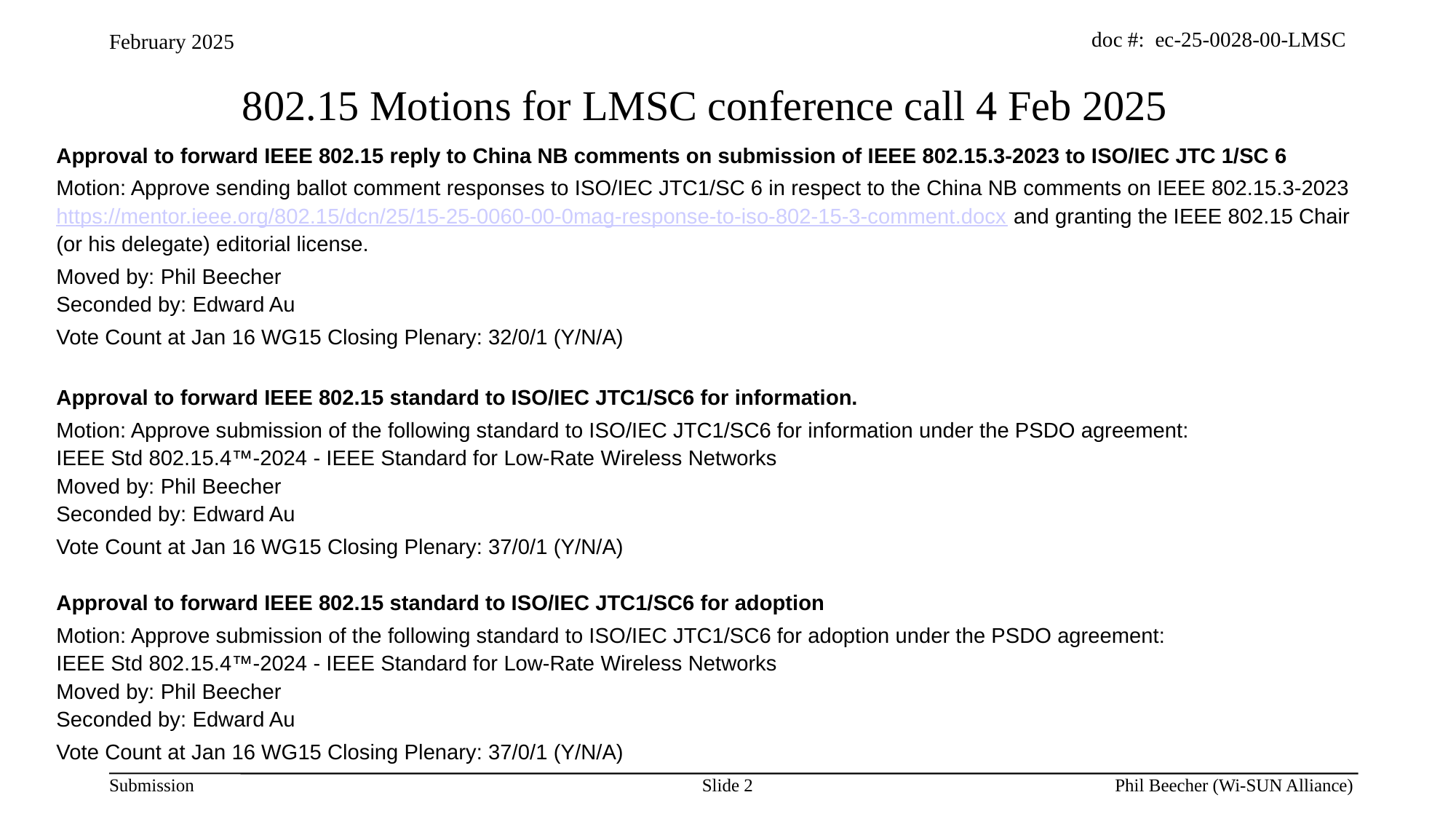

# 802.15 Motions for LMSC conference call 4 Feb 2025
Approval to forward IEEE 802.15 reply to China NB comments on submission of IEEE 802.15.3-2023 to ISO/IEC JTC 1/SC 6
Motion: Approve sending ballot comment responses to ISO/IEC JTC1/SC 6 in respect to the China NB comments on IEEE 802.15.3-2023  https://mentor.ieee.org/802.15/dcn/25/15-25-0060-00-0mag-response-to-iso-802-15-3-comment.docx and granting the IEEE 802.15 Chair (or his delegate) editorial license.
Moved by: Phil Beecher
Seconded by: Edward Au
Vote Count at Jan 16 WG15 Closing Plenary: 32/0/1 (Y/N/A)

Approval to forward IEEE 802.15 standard to ISO/IEC JTC1/SC6 for information.
Motion: Approve submission of the following standard to ISO/IEC JTC1/SC6 for information under the PSDO agreement:
IEEE Std 802.15.4™-2024 - IEEE Standard for Low-Rate Wireless Networks
Moved by: Phil Beecher
Seconded by: Edward Au
Vote Count at Jan 16 WG15 Closing Plenary: 37/0/1 (Y/N/A)

Approval to forward IEEE 802.15 standard to ISO/IEC JTC1/SC6 for adoption
Motion: Approve submission of the following standard to ISO/IEC JTC1/SC6 for adoption under the PSDO agreement:
IEEE Std 802.15.4™-2024 - IEEE Standard for Low-Rate Wireless Networks
Moved by: Phil Beecher
Seconded by: Edward Au
Vote Count at Jan 16 WG15 Closing Plenary: 37/0/1 (Y/N/A)
Slide 2
Phil Beecher (Wi-SUN Alliance)